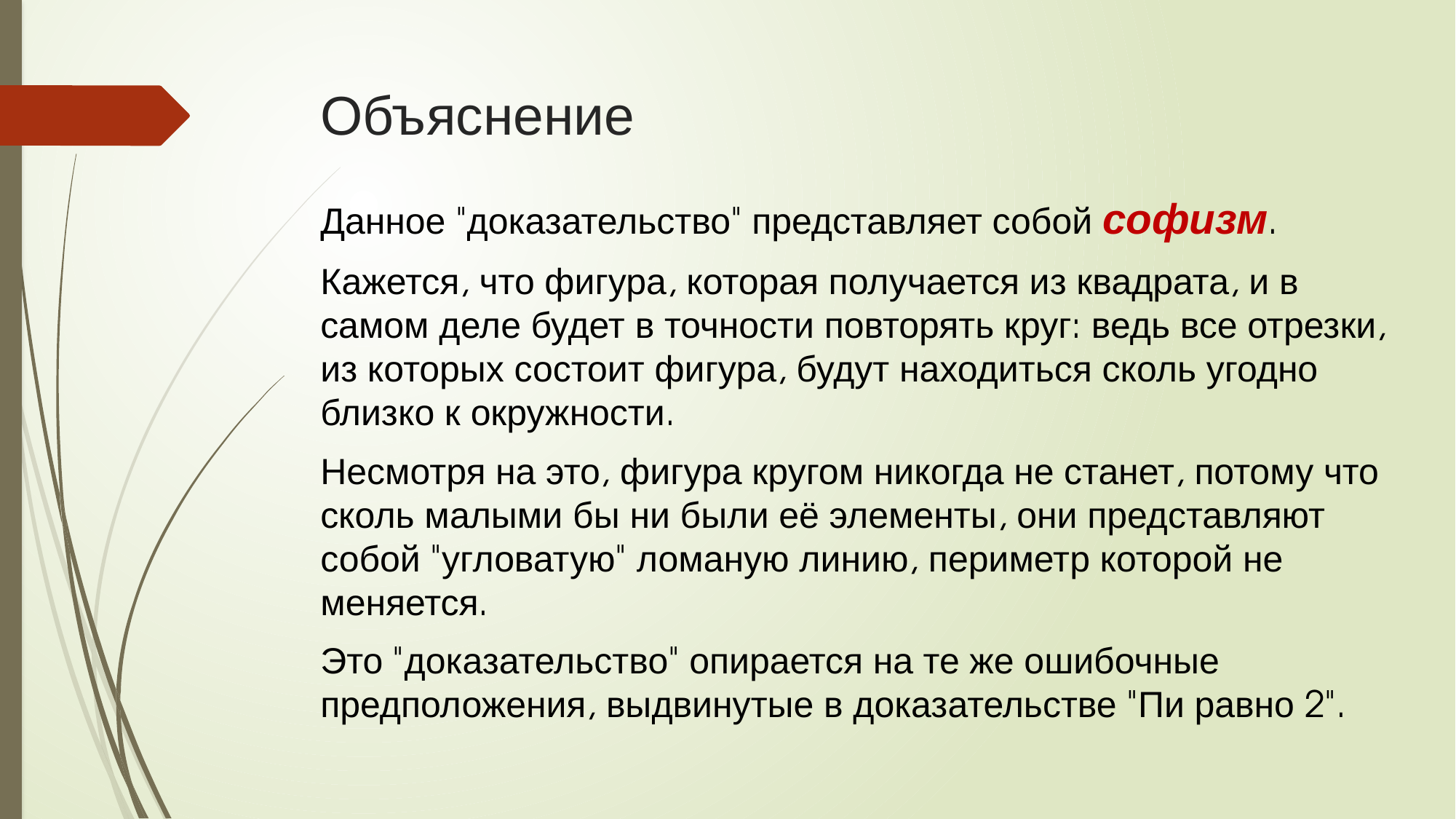

# Объяснение
Данное "доказательство" представляет собой софизм.
Кажется, что фигура, которая получается из квадрата, и в самом деле будет в точности повторять круг: ведь все отрезки, из которых состоит фигура, будут находиться сколь угодно близко к окружности.
Несмотря на это, фигура кругом никогда не станет, потому что сколь малыми бы ни были её элементы, они представляют собой "угловатую" ломаную линию, периметр которой не меняется.
Это "доказательство" опирается на те же ошибочные предположения, выдвинутые в доказательстве "Пи равно 2".